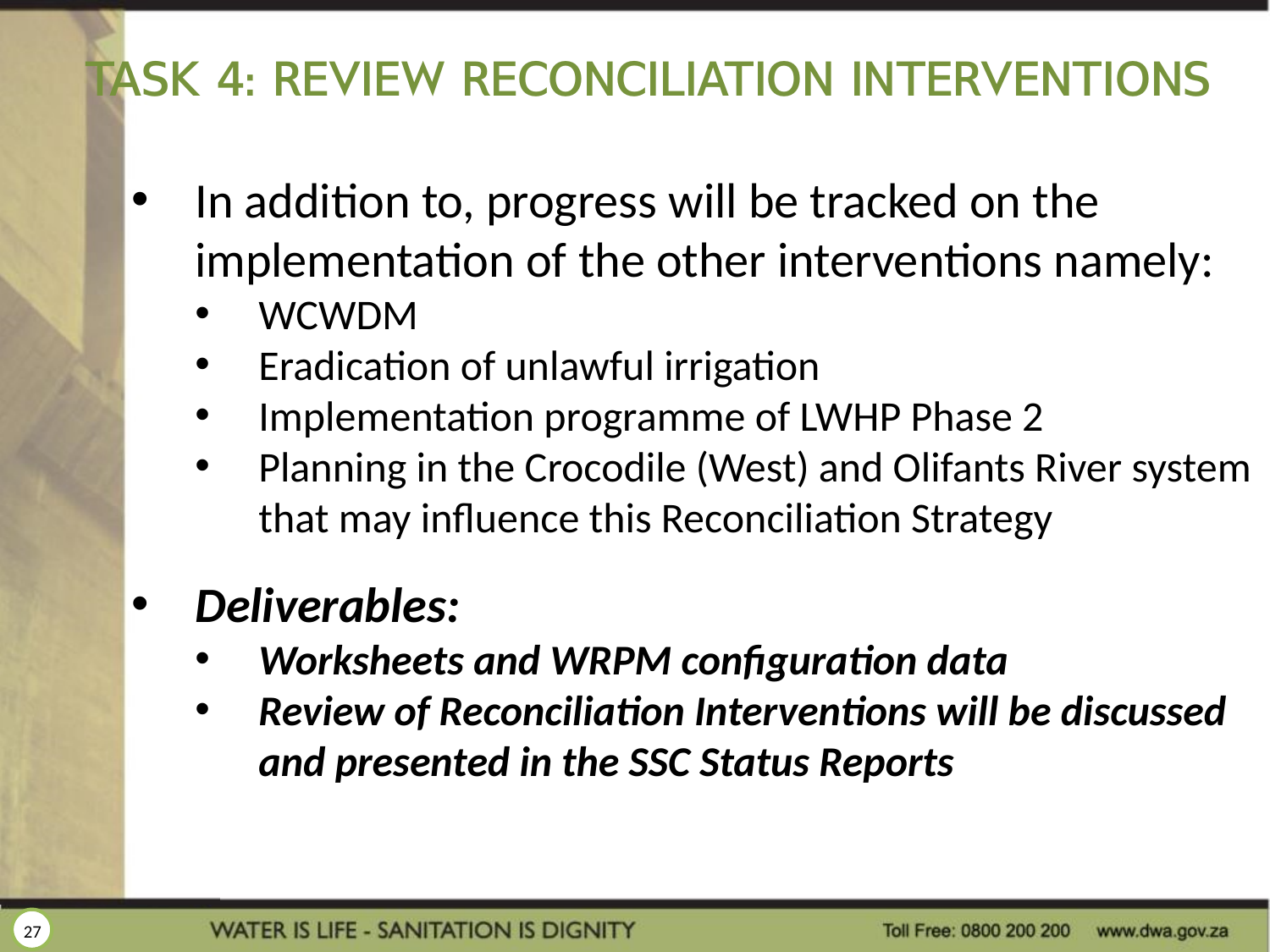

# TASK 4: REVIEW RECONCILIATION INTERVENTIONS
In addition to, progress will be tracked on the implementation of the other interventions namely:
WCWDM
Eradication of unlawful irrigation
Implementation programme of LWHP Phase 2
Planning in the Crocodile (West) and Olifants River system that may influence this Reconciliation Strategy
Deliverables:
Worksheets and WRPM configuration data
Review of Reconciliation Interventions will be discussed and presented in the SSC Status Reports